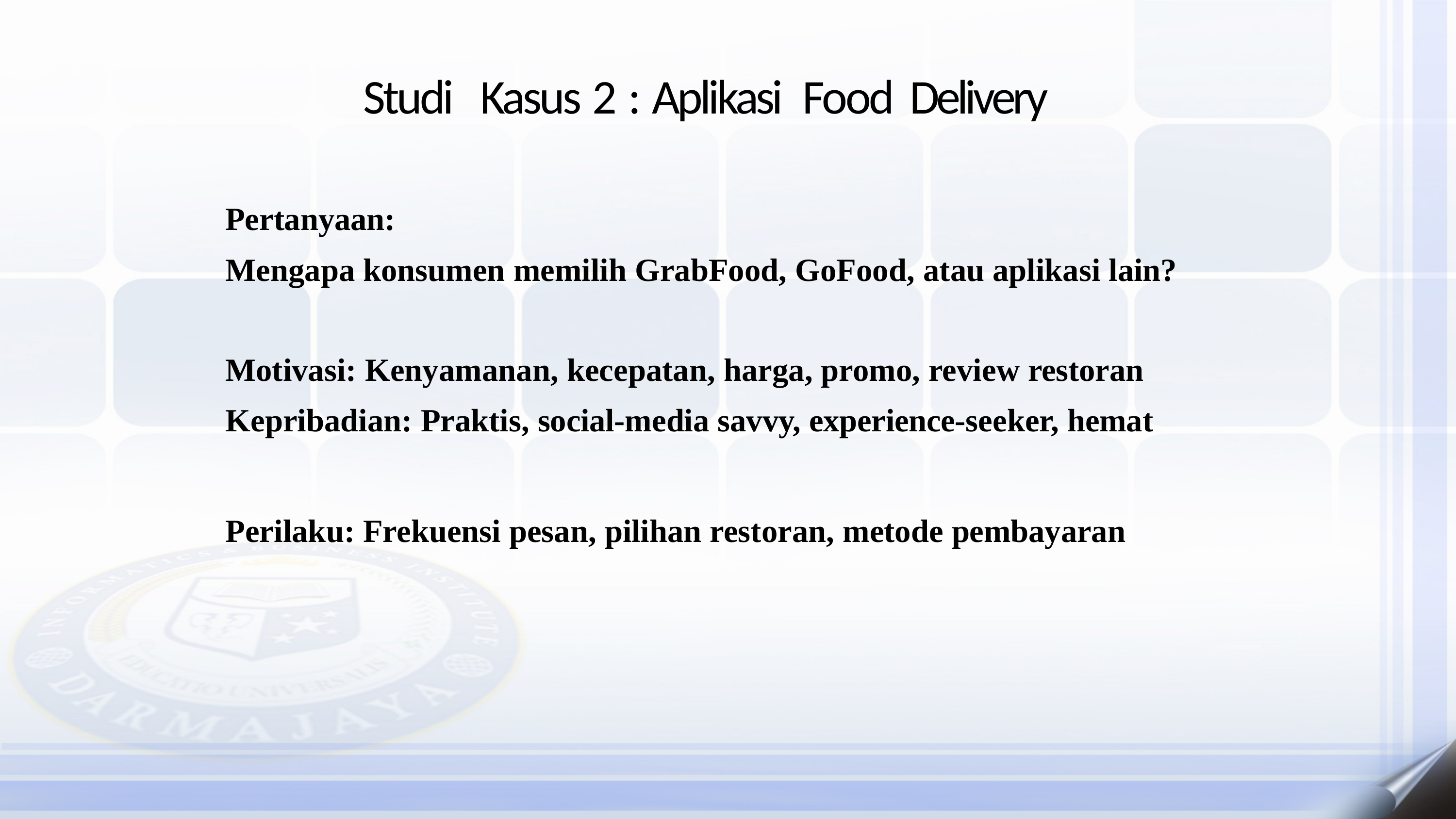

# Studi     Kasus 2 : Aplikasi  Food    Delivery
Pertanyaan:
Mengapa konsumen memilih GrabFood, GoFood, atau aplikasi lain?

Motivasi: Kenyamanan, kecepatan, harga, promo, review restoran Kepribadian: Praktis, social-media savvy, experience-seeker, hemat

Perilaku: Frekuensi pesan, pilihan restoran, metode pembayaran